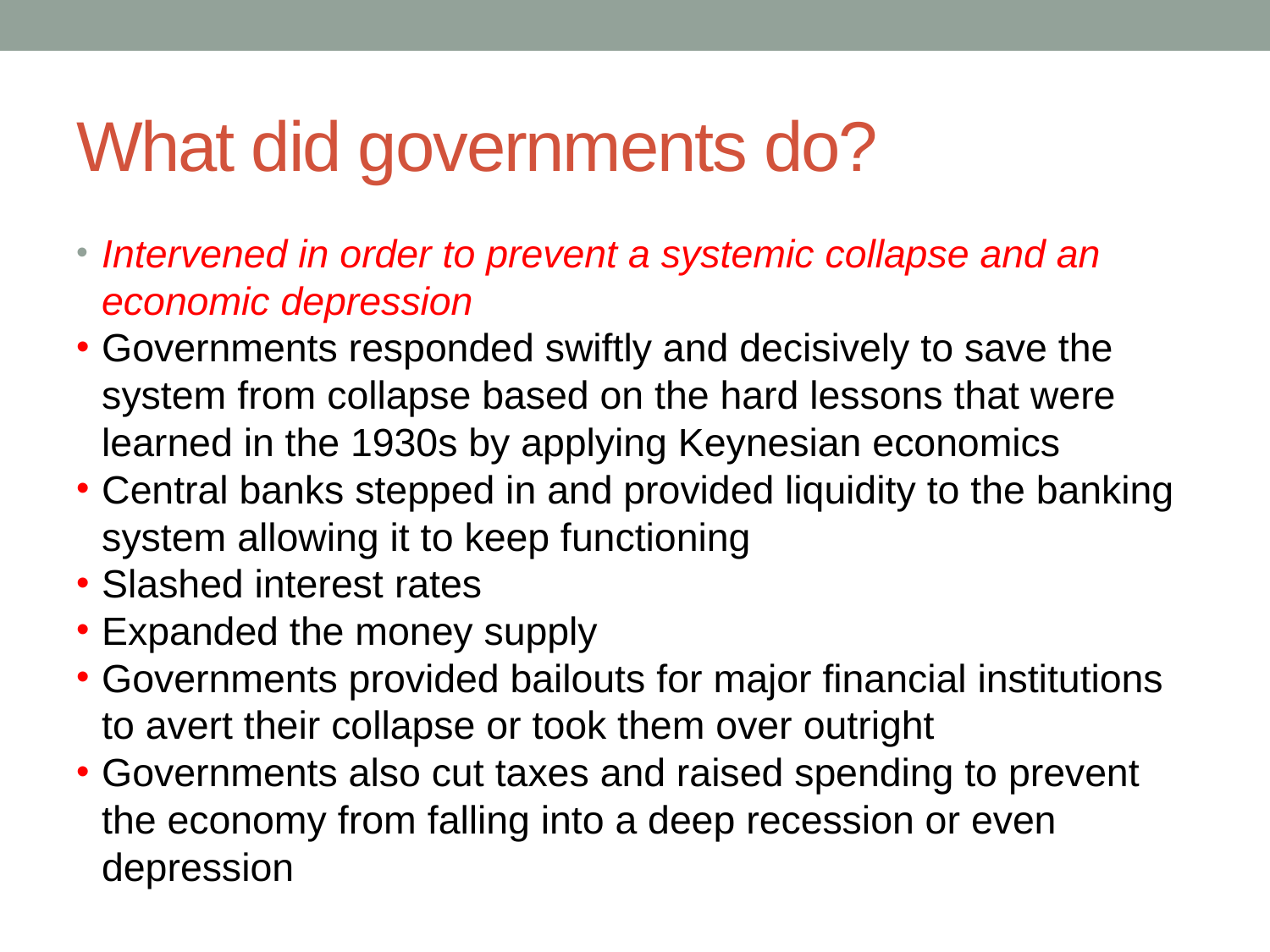

# What did governments do?
Intervened in order to prevent a systemic collapse and an economic depression
Governments responded swiftly and decisively to save the system from collapse based on the hard lessons that were learned in the 1930s by applying Keynesian economics
Central banks stepped in and provided liquidity to the banking system allowing it to keep functioning
Slashed interest rates
Expanded the money supply
Governments provided bailouts for major financial institutions to avert their collapse or took them over outright
Governments also cut taxes and raised spending to prevent the economy from falling into a deep recession or even depression